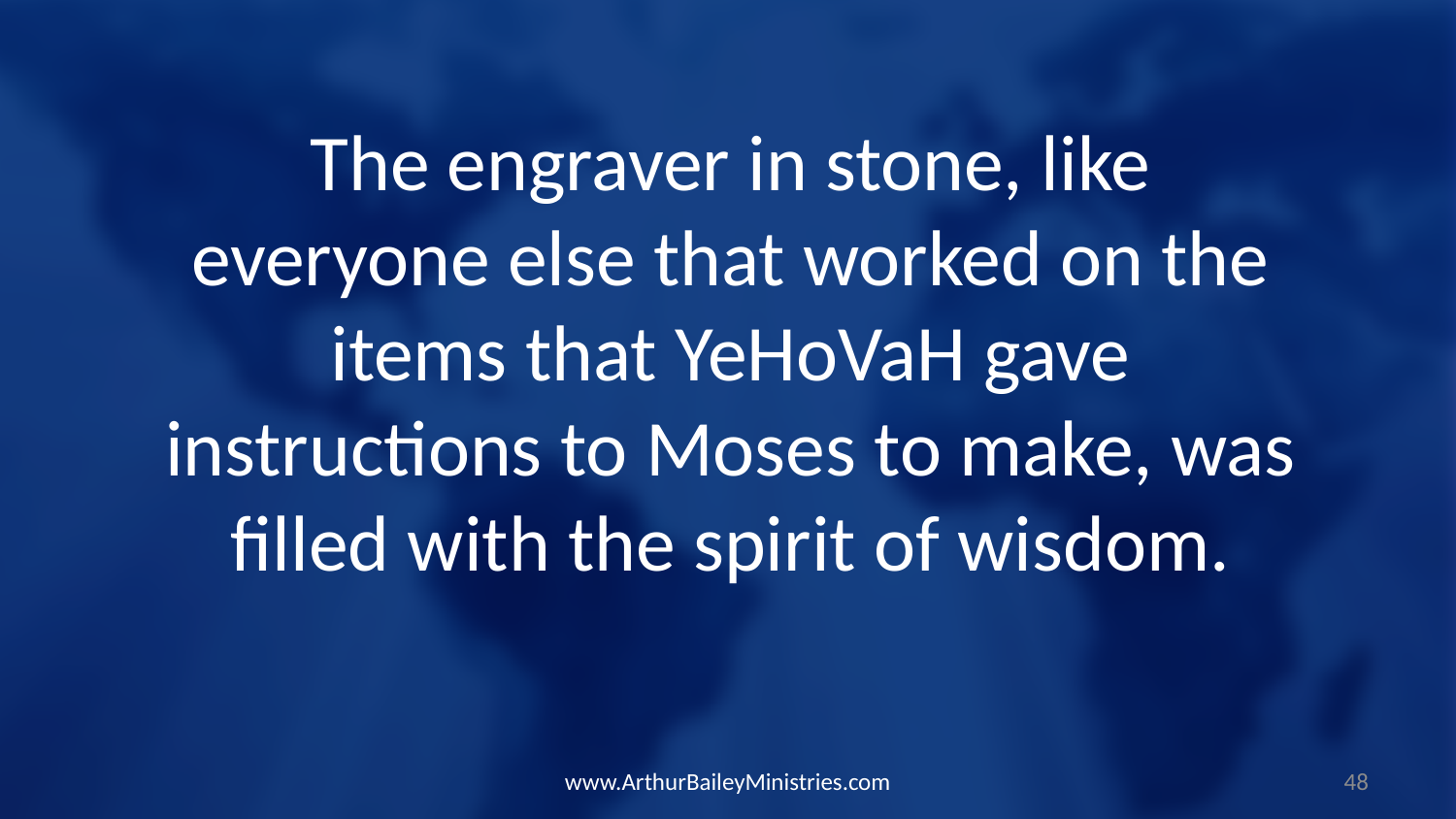

The engraver in stone, like everyone else that worked on the items that YeHoVaH gave instructions to Moses to make, was filled with the spirit of wisdom.

www.ArthurBaileyMinistries.com
48